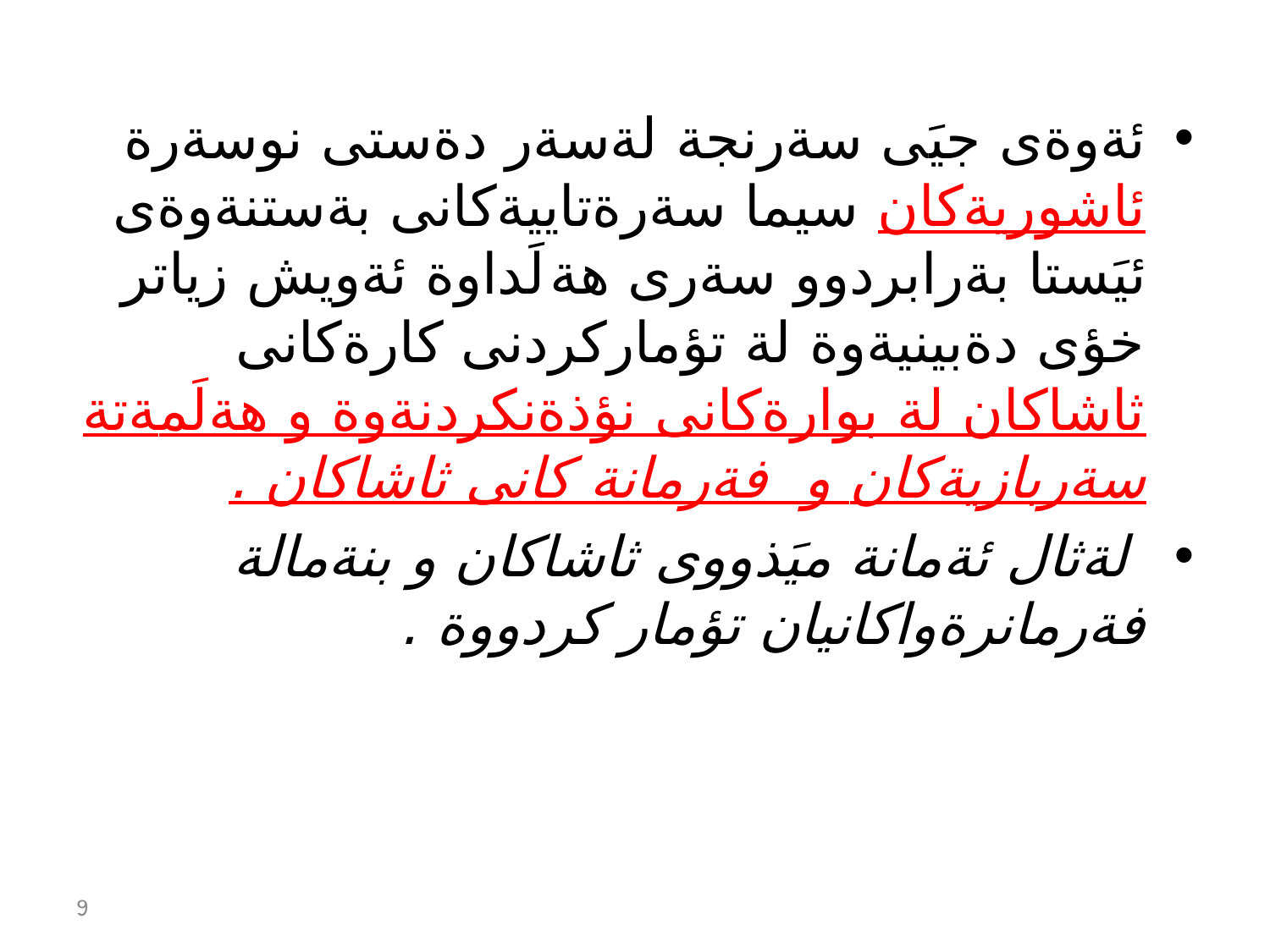

ئةوةى جيَى سةرنجة لةسةر دةستى نوسةرة ئاشوريةكان سيما سةرةتاييةكانى بةستنةوةى ئيَستا بةرابردوو سةرى هةلَداوة ئةويش زياتر خؤى دةبينيةوة لة تؤماركردنى كارةكانى ثاشاكان لة بوارةكانى نؤذةنكردنةوة و هةلَمةتة سةربازيةكان و  فةرمانة كانى ثاشاكان .
 لةثال ئةمانة ميَذووى ثاشاكان و بنةمالة فةرمانرةواكانيان تؤمار كردووة .
9